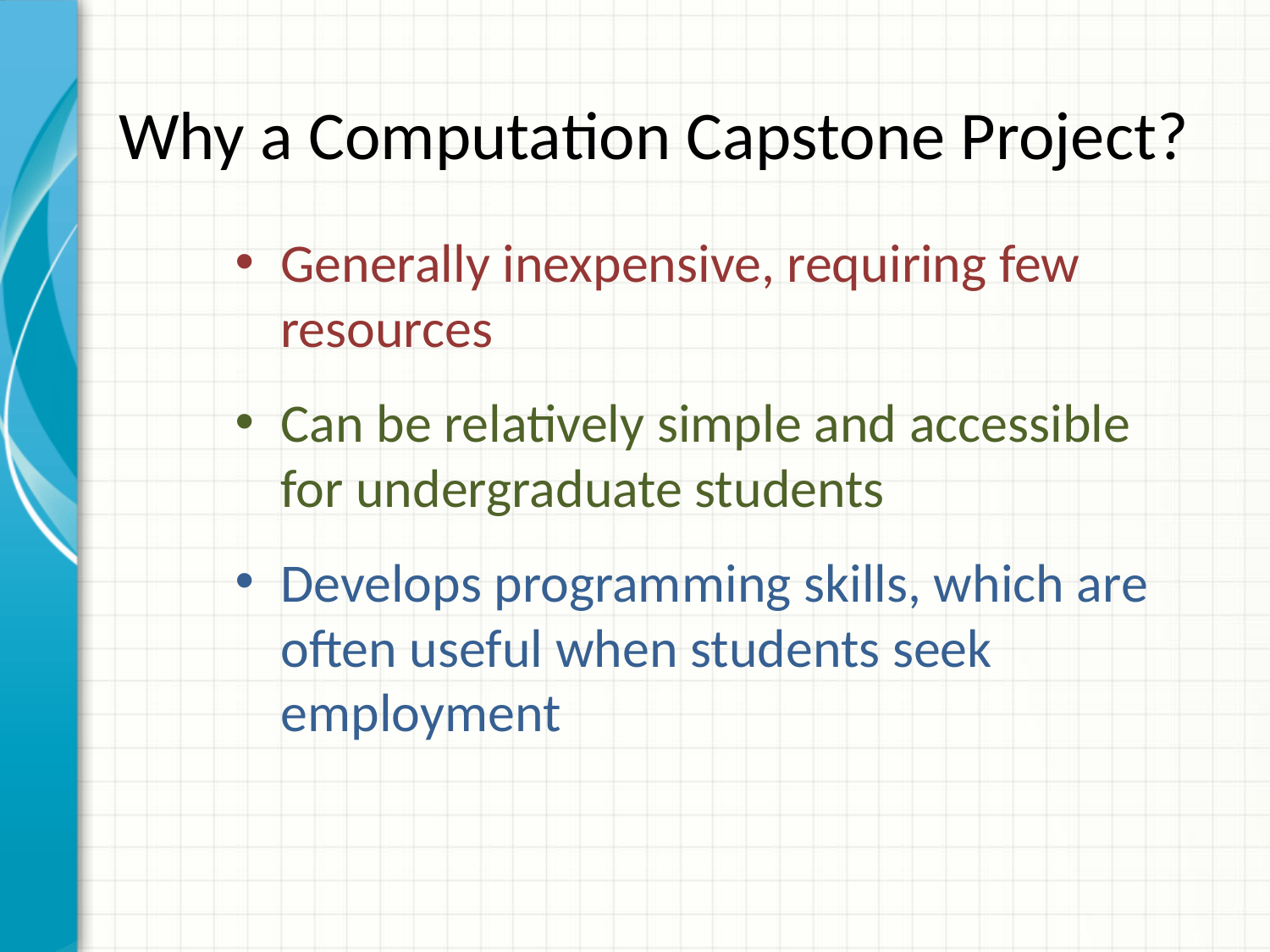

# Why a Computation Capstone Project?
Generally inexpensive, requiring few resources

Can be relatively simple and accessible for undergraduate students

Develops programming skills, which are often useful when students seek employment